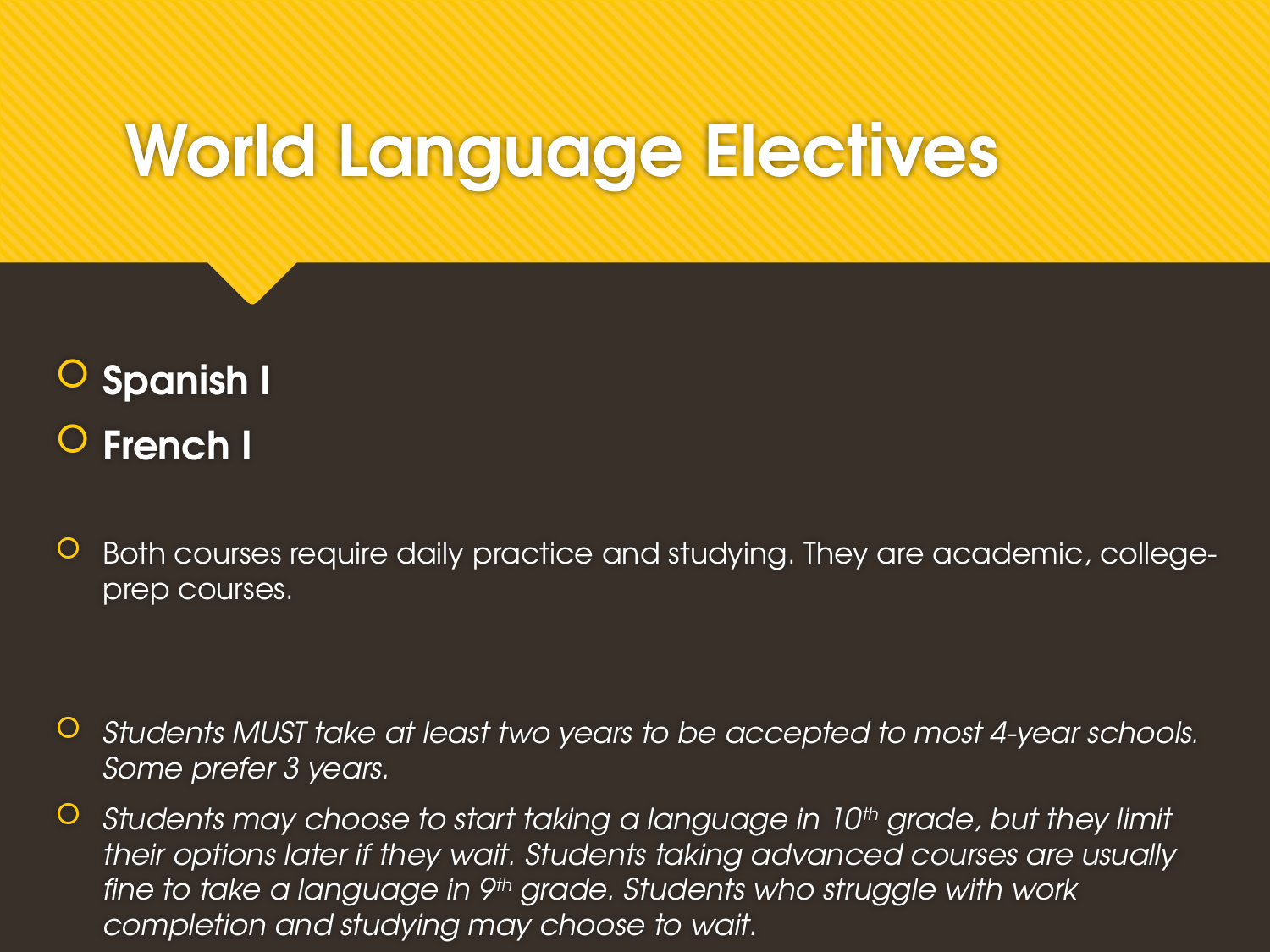

# World Language Electives
Spanish I
French I

Both courses require daily practice and studying. They are academic, college-prep courses.

Students MUST take at least two years to be accepted to most 4-year schools. Some prefer 3 years.
Students may choose to start taking a language in 10th grade, but they limit their options later if they wait. Students taking advanced courses are usually fine to take a language in 9th grade. Students who struggle with work completion and studying may choose to wait.